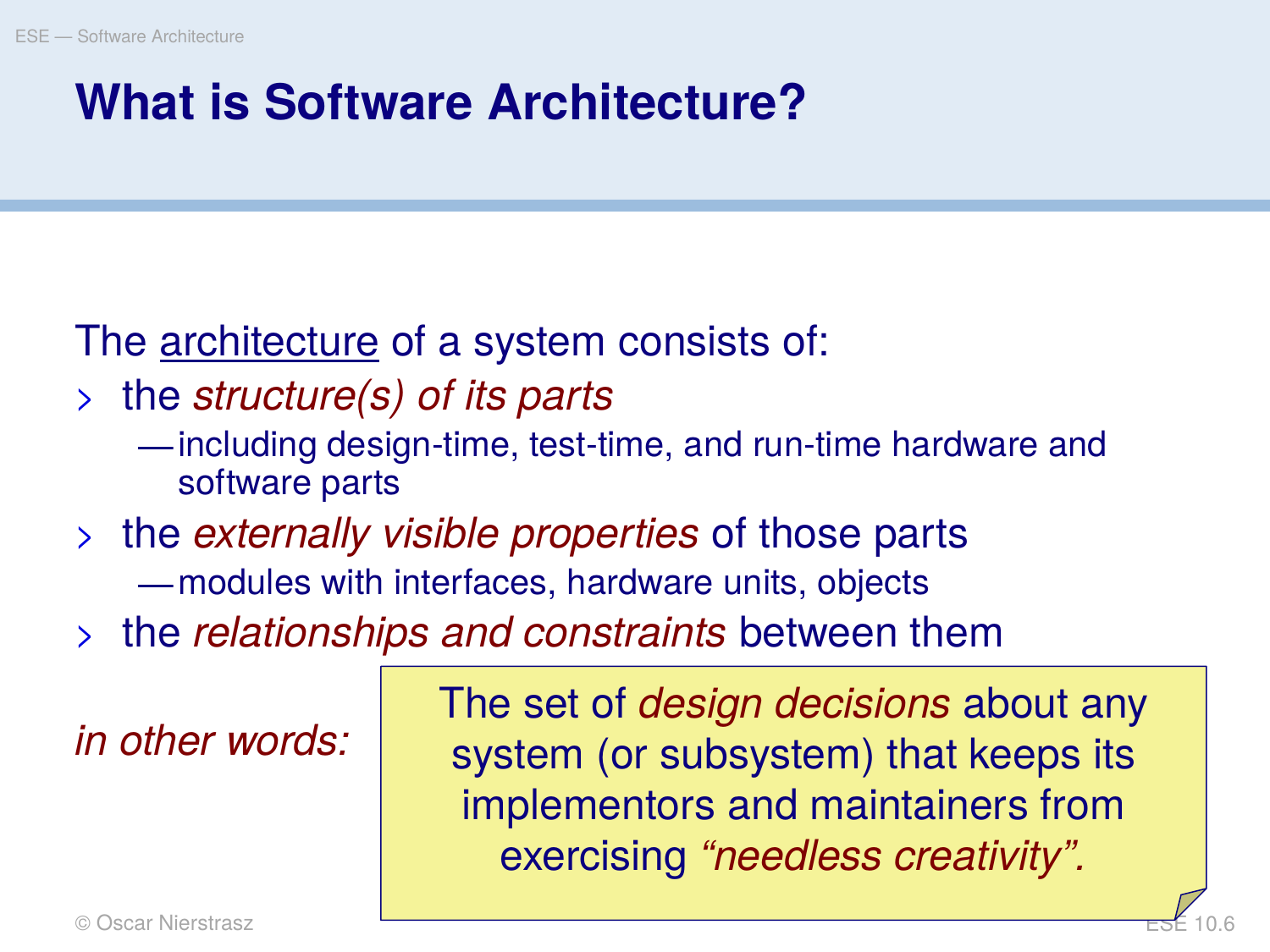

ESE — Software Architecture
# What is Software Architecture?
The architecture of a system consists of:
the structure(s) of its parts
including design-time, test-time, and run-time hardware and software parts
the externally visible properties of those parts
modules with interfaces, hardware units, objects
the relationships and constraints between them

in other words:
The set of design decisions about any system (or subsystem) that keeps its implementors and maintainers from exercising “needless creativity”.
© Oscar Nierstrasz
ESE 10.6